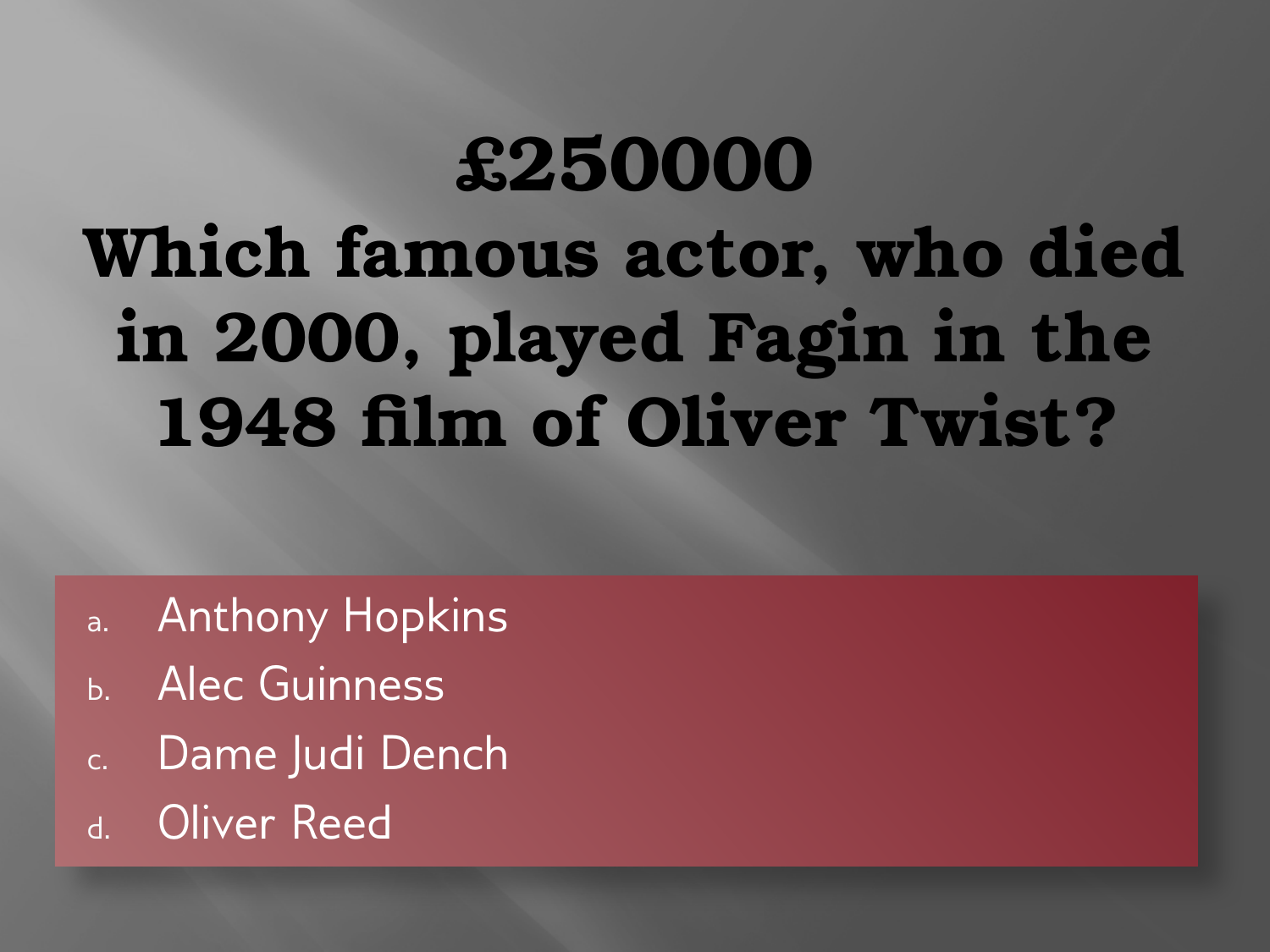

# £250000 Which famous actor, who died in 2000, played Fagin in the 1948 film of Oliver Twist?
Anthony Hopkins
Alec Guinness
Dame Judi Dench
Oliver Reed
Alec Guinness